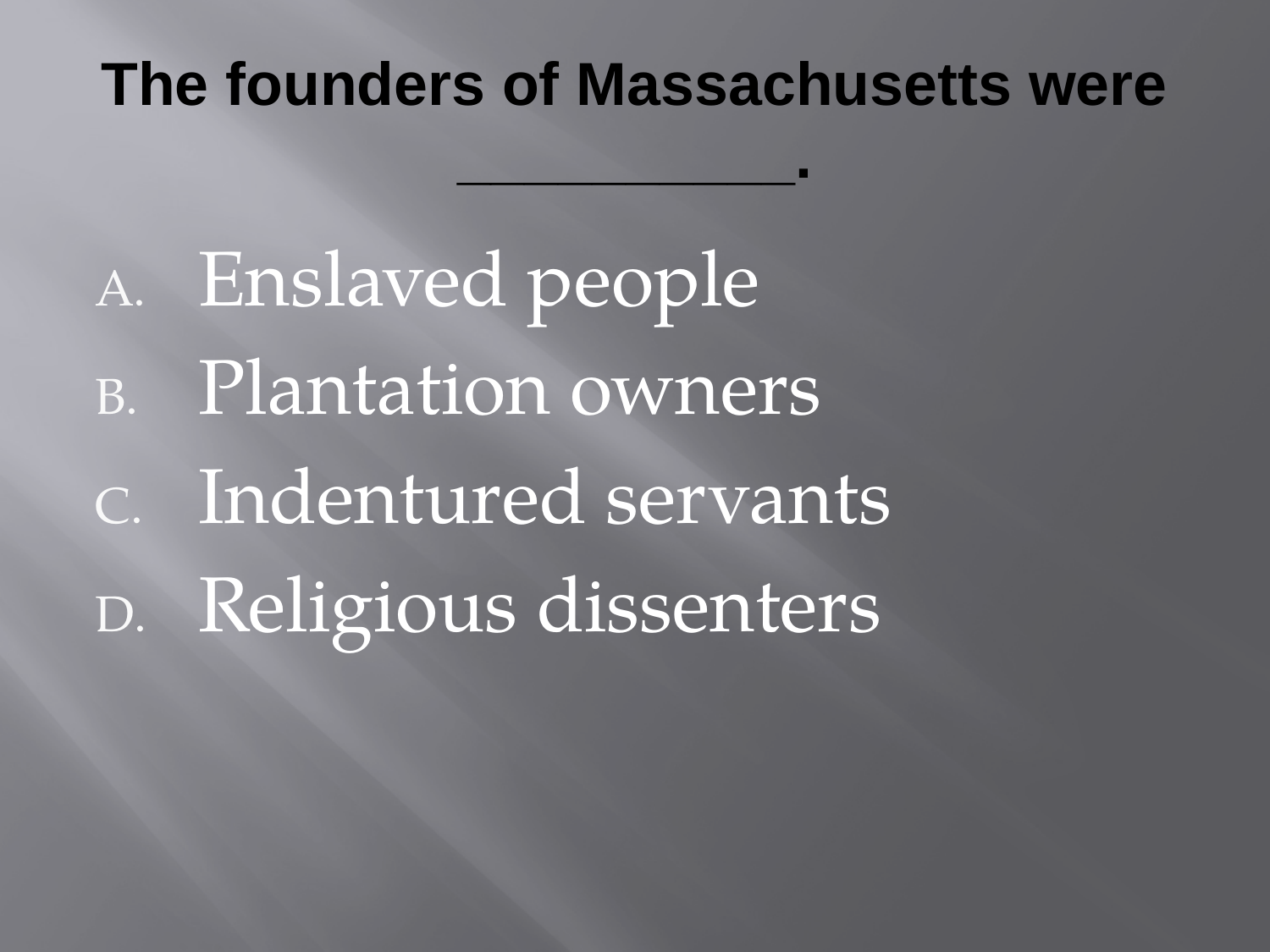

# The founders of Massachusetts were __________.
Enslaved people
Plantation owners
Indentured servants
Religious dissenters